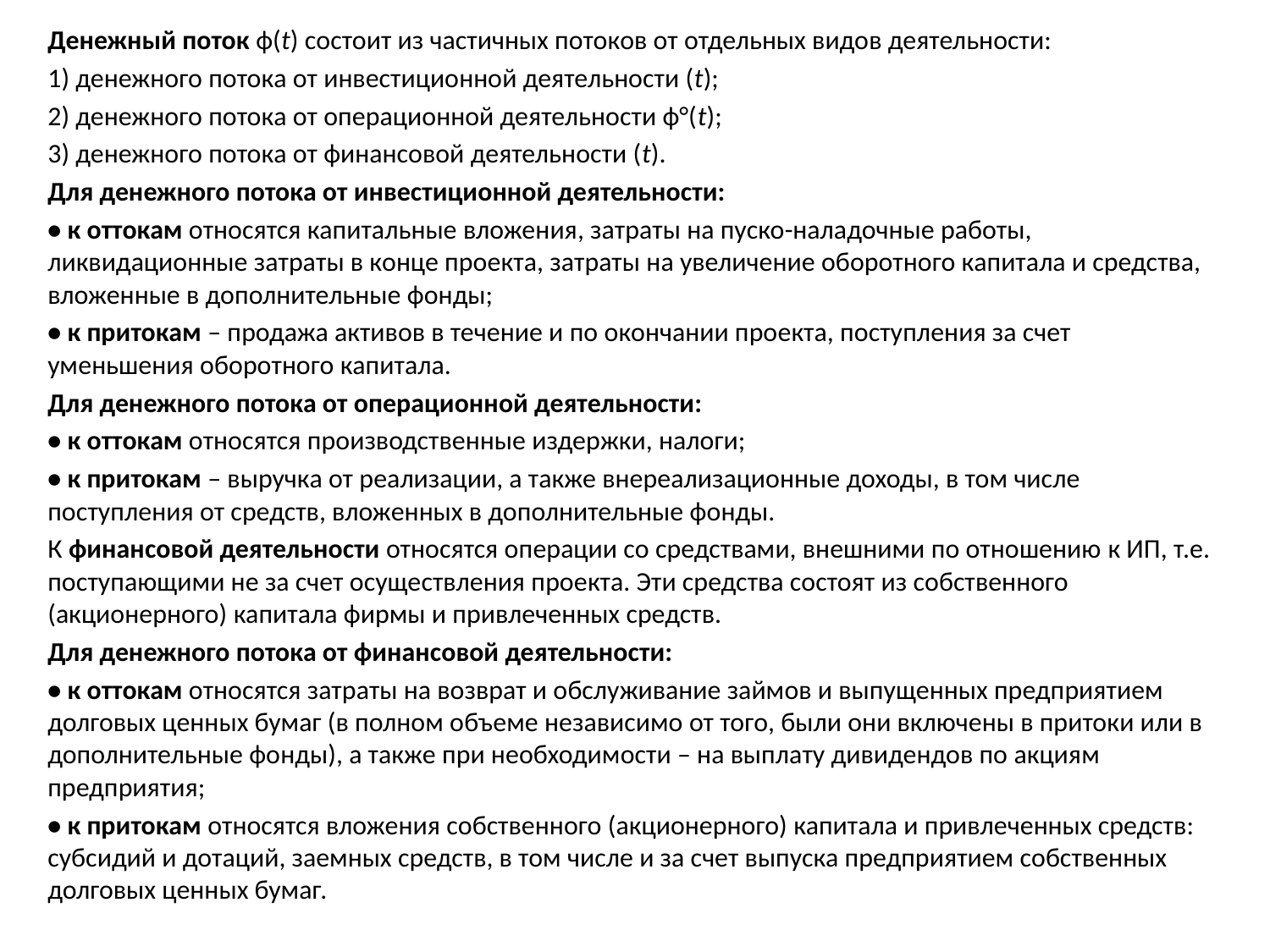

Денежный поток ф(t) состоит из частичных потоков от отдельных видов деятельности:
1) денежного потока от инвестиционной деятельности (t);
2) денежного потока от операционной деятельности ф°(t);
3) денежного потока от финансовой деятельности (t).
Для денежного потока от инвестиционной деятельности:
• к оттокам относятся капитальные вложения, затраты на пуско-наладочные работы, ликвидационные затраты в конце проекта, затраты на увеличение оборотного капитала и средства, вложенные в дополнительные фонды;
• к притокам – продажа активов в течение и по окончании проекта, поступления за счет уменьшения оборотного капитала.
Для денежного потока от операционной деятельности:
• к оттокам относятся производственные издержки, налоги;
• к притокам – выручка от реализации, а также внереализационные доходы, в том числе поступления от средств, вложенных в дополнительные фонды.
К финансовой деятельности относятся операции со средствами, внешними по отношению к ИП, т.е. поступающими не за счет осуществления проекта. Эти средства состоят из собственного (акционерного) капитала фирмы и привлеченных средств.
Для денежного потока от финансовой деятельности:
• к оттокам относятся затраты на возврат и обслуживание займов и выпущенных предприятием долговых ценных бумаг (в полном объеме независимо от того, были они включены в притоки или в дополнительные фонды), а также при необходимости – на выплату дивидендов по акциям предприятия;
• к притокам относятся вложения собственного (акционерного) капитала и привлеченных средств: субсидий и дотаций, заемных средств, в том числе и за счет выпуска предприятием собственных долговых ценных бумаг.